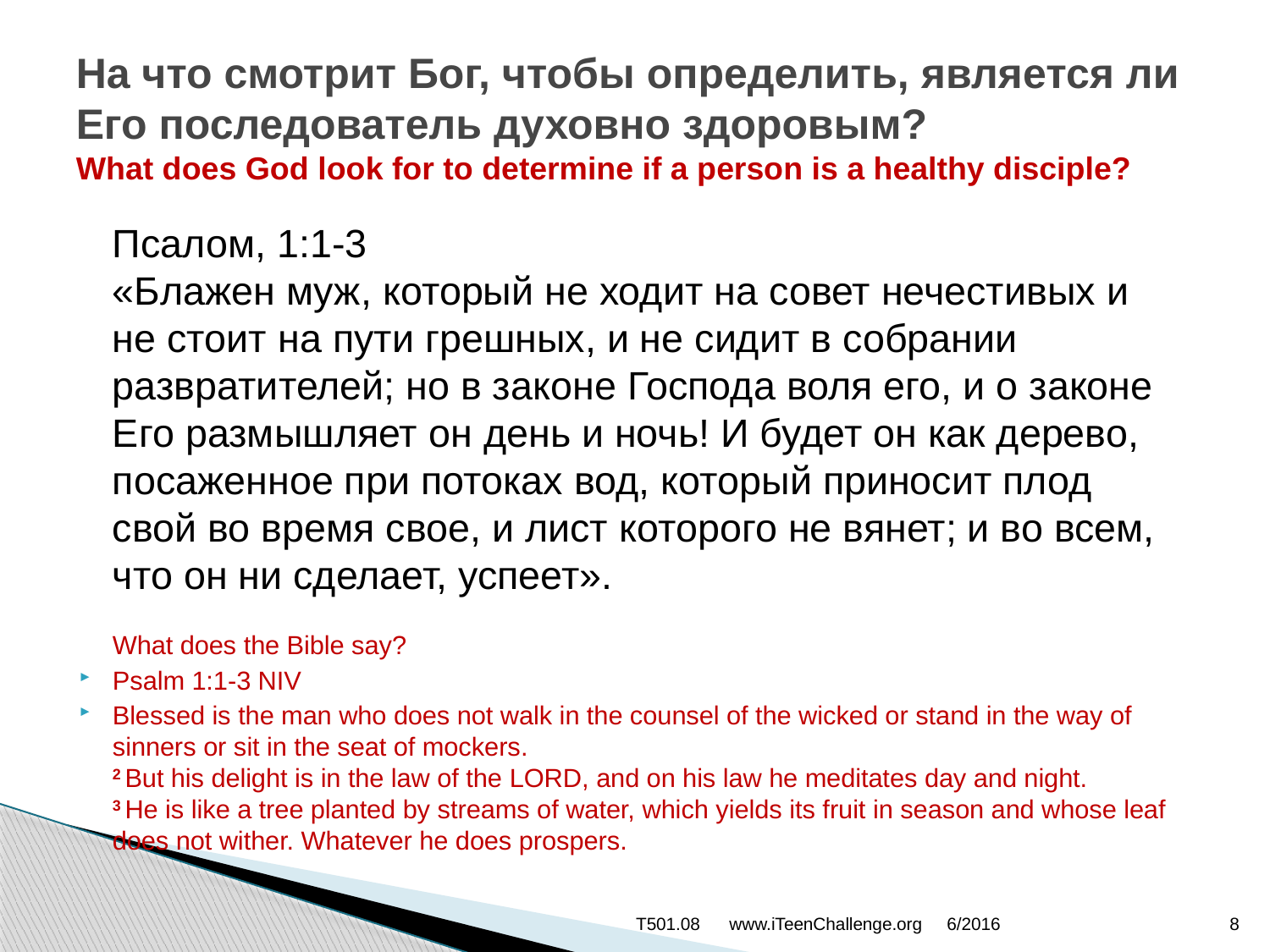

# На что смотрит Бог, чтобы определить, является ли Его последователь духовно здоровым? What does God look for to determine if a person is a healthy disciple?
	Псалом, 1:1-3
«Блажен муж, который не ходит на совет нечестивых и не стоит на пути грешных, и не сидит в собрании развратителей; но в законе Господа воля его, и о законе Его размышляет он день и ночь! И будет он как дерево, посаженное при потоках вод, который приносит плод свой во время свое, и лист которого не вянет; и во всем, что он ни сделает, успеет».
What does the Bible say?
Psalm 1:1-3 NIV
Blessed is the man who does not walk in the counsel of the wicked or stand in the way of sinners or sit in the seat of mockers. 
2 But his delight is in the law of the Lord, and on his law he meditates day and night.
3 He is like a tree planted by streams of water, which yields its fruit in season and whose leaf does not wither. Whatever he does prospers.
T501.08      www.iTeenChallenge.org
6/2016
8